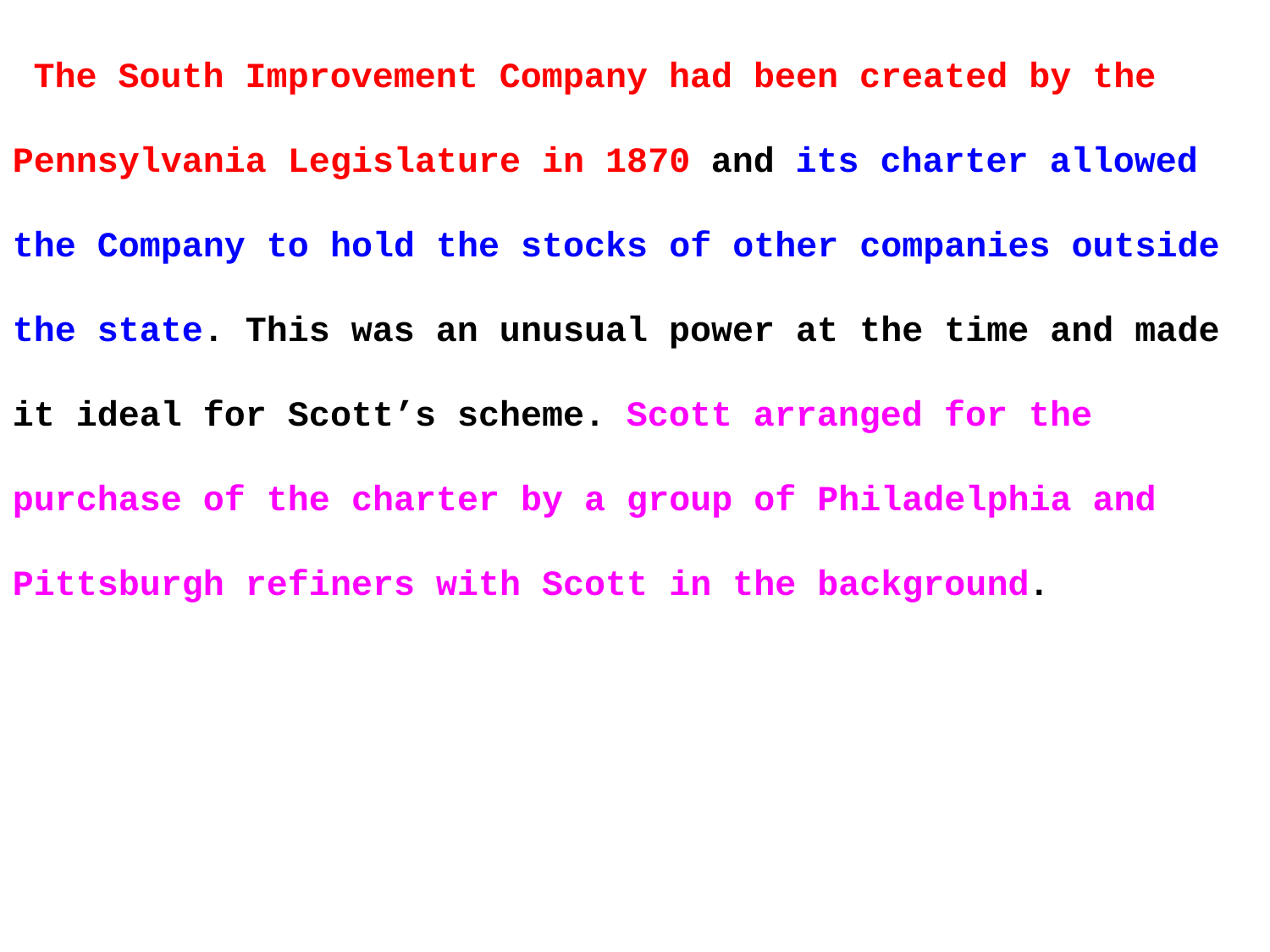

The South Improvement Company had been created by the Pennsylvania Legislature in 1870 and its charter allowed the Company to hold the stocks of other companies outside the state. This was an unusual power at the time and made it ideal for Scott’s scheme. Scott arranged for the purchase of the charter by a group of Philadelphia and Pittsburgh refiners with Scott in the background.